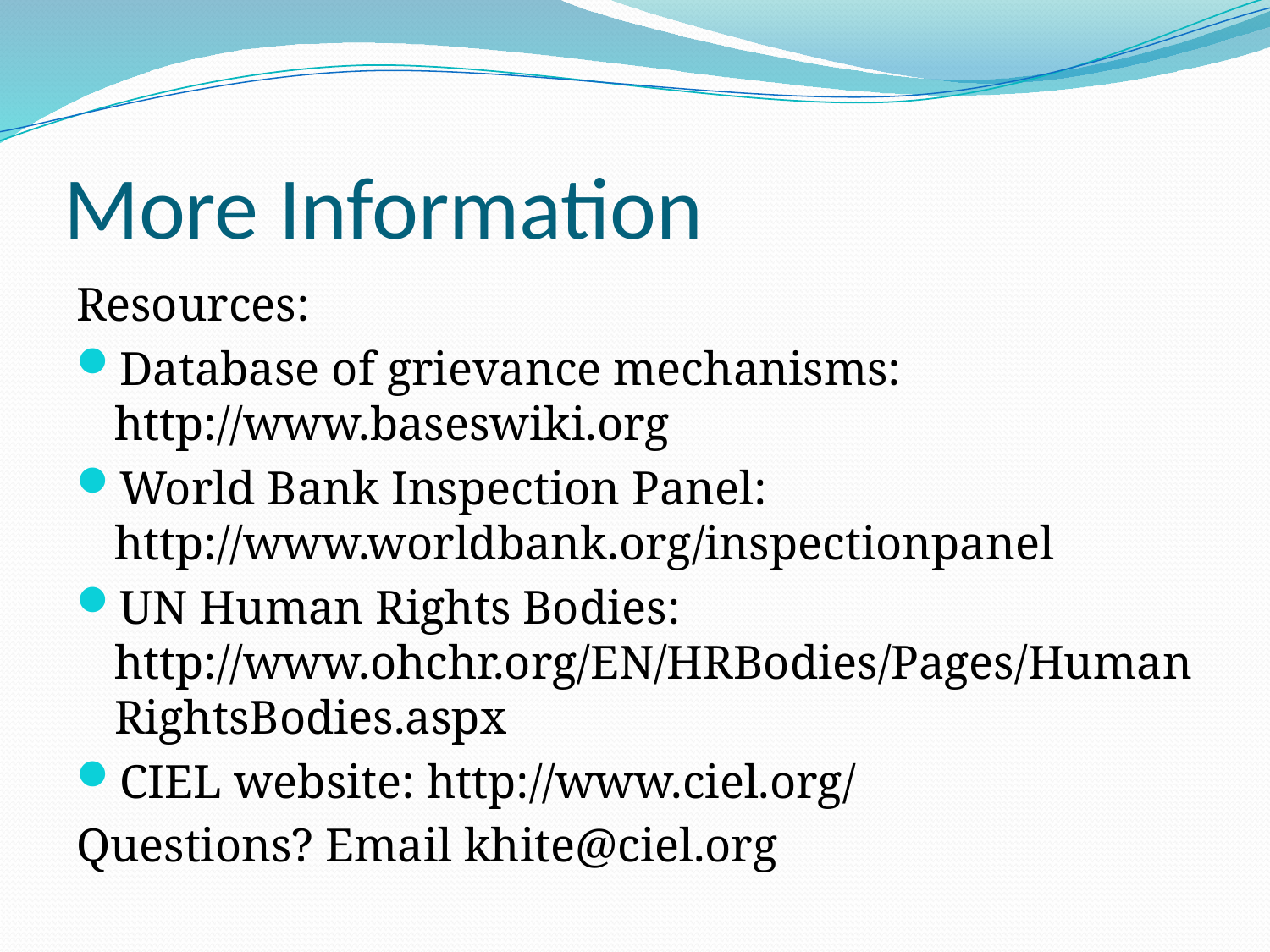

# More Information
Resources:
Database of grievance mechanisms: http://www.baseswiki.org
World Bank Inspection Panel: http://www.worldbank.org/inspectionpanel
UN Human Rights Bodies: http://www.ohchr.org/EN/HRBodies/Pages/HumanRightsBodies.aspx
CIEL website: http://www.ciel.org/
Questions? Email khite@ciel.org